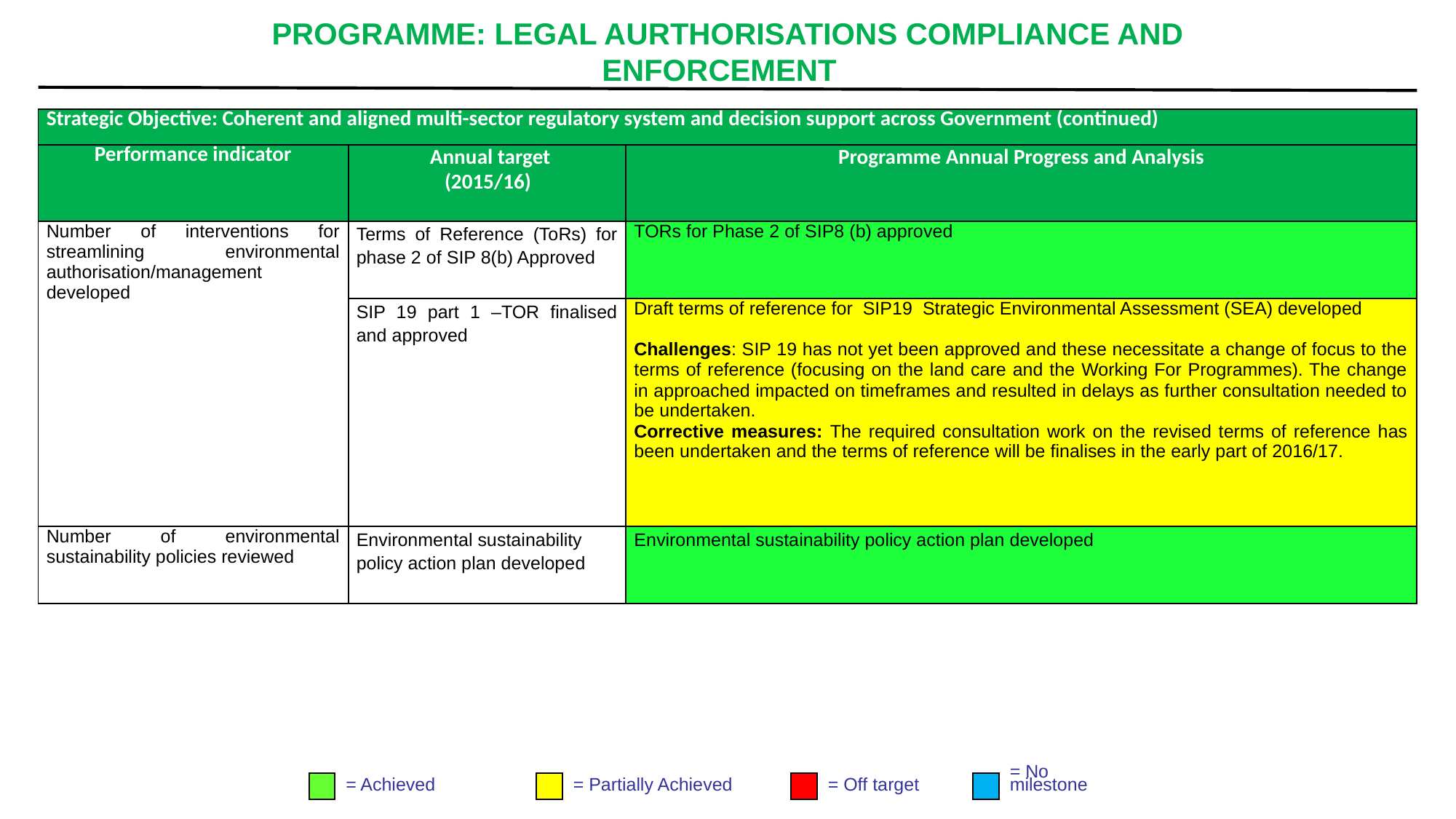

# PROGRAMME: LEGAL AURTHORISATIONS COMPLIANCE AND ENFORCEMENT

| Strategic Objective: Coherent and aligned multi-sector regulatory system and decision support across Government (continued) |  |  |
| --- | --- | --- |
| Performance indicator | Annual target (2015/16) | Programme Annual Progress and Analysis |
| Number of interventions for streamlining environmental authorisation/management developed | Terms of Reference (ToRs) for phase 2 of SIP 8(b) Approved | TORs for Phase 2 of SIP8 (b) approved |
|  | SIP 19 part 1 –TOR finalised and approved | Draft terms of reference for SIP19 Strategic Environmental Assessment (SEA) developed Challenges: SIP 19 has not yet been approved and these necessitate a change of focus to the terms of reference (focusing on the land care and the Working For Programmes). The change in approached impacted on timeframes and resulted in delays as further consultation needed to be undertaken. Corrective measures: The required consultation work on the revised terms of reference has been undertaken and the terms of reference will be finalises in the early part of 2016/17. |
| Number of environmental sustainability policies reviewed | Environmental sustainability policy action plan developed | Environmental sustainability policy action plan developed |
= Achieved
= Partially Achieved
= Off target

= No
milestone